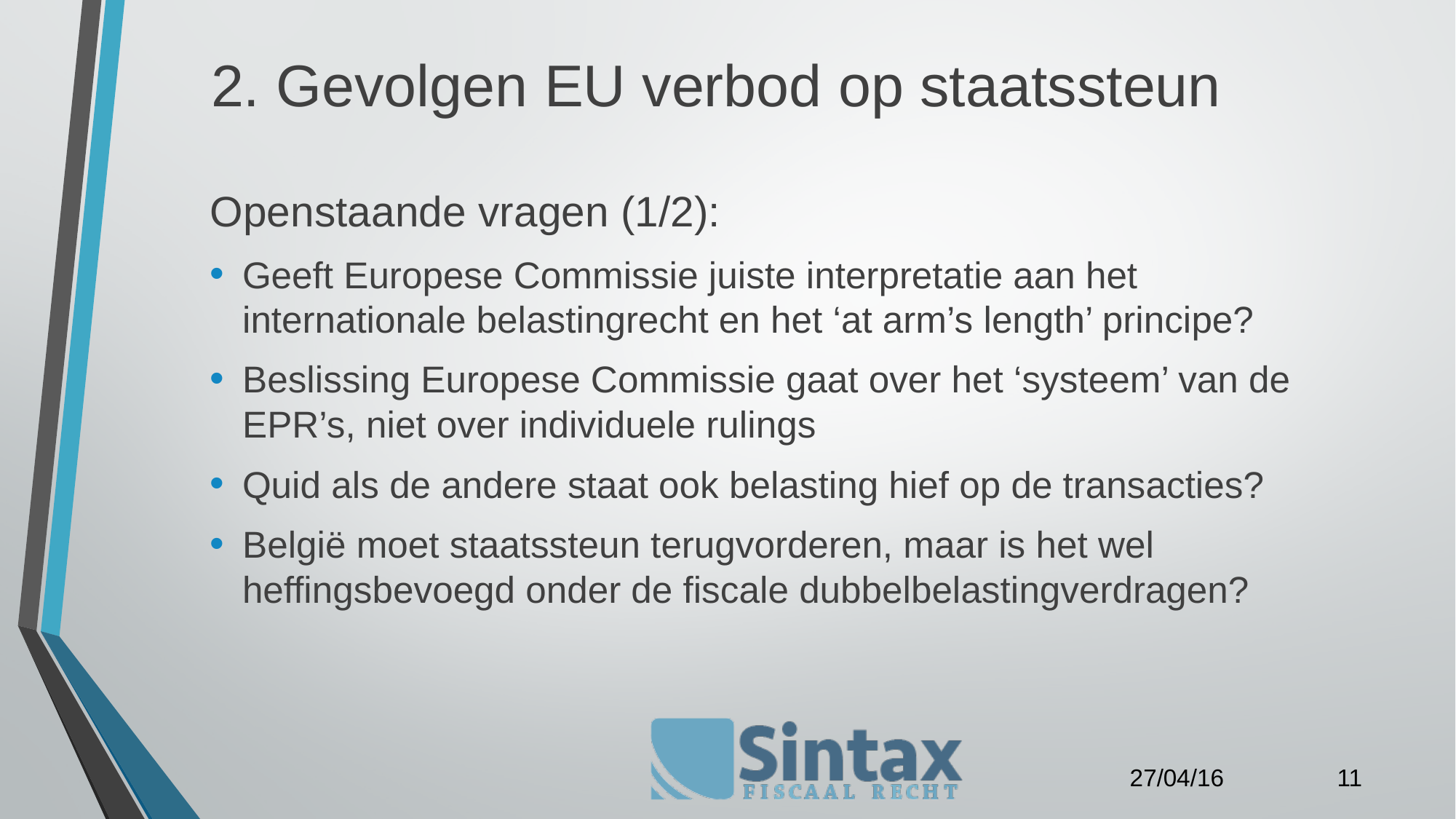

# 2. Gevolgen EU verbod op staatssteun
Openstaande vragen (1/2):
Geeft Europese Commissie juiste interpretatie aan het internationale belastingrecht en het ‘at arm’s length’ principe?
Beslissing Europese Commissie gaat over het ‘systeem’ van de EPR’s, niet over individuele rulings
Quid als de andere staat ook belasting hief op de transacties?
België moet staatssteun terugvorderen, maar is het wel heffingsbevoegd onder de fiscale dubbelbelastingverdragen?
11
27/04/16